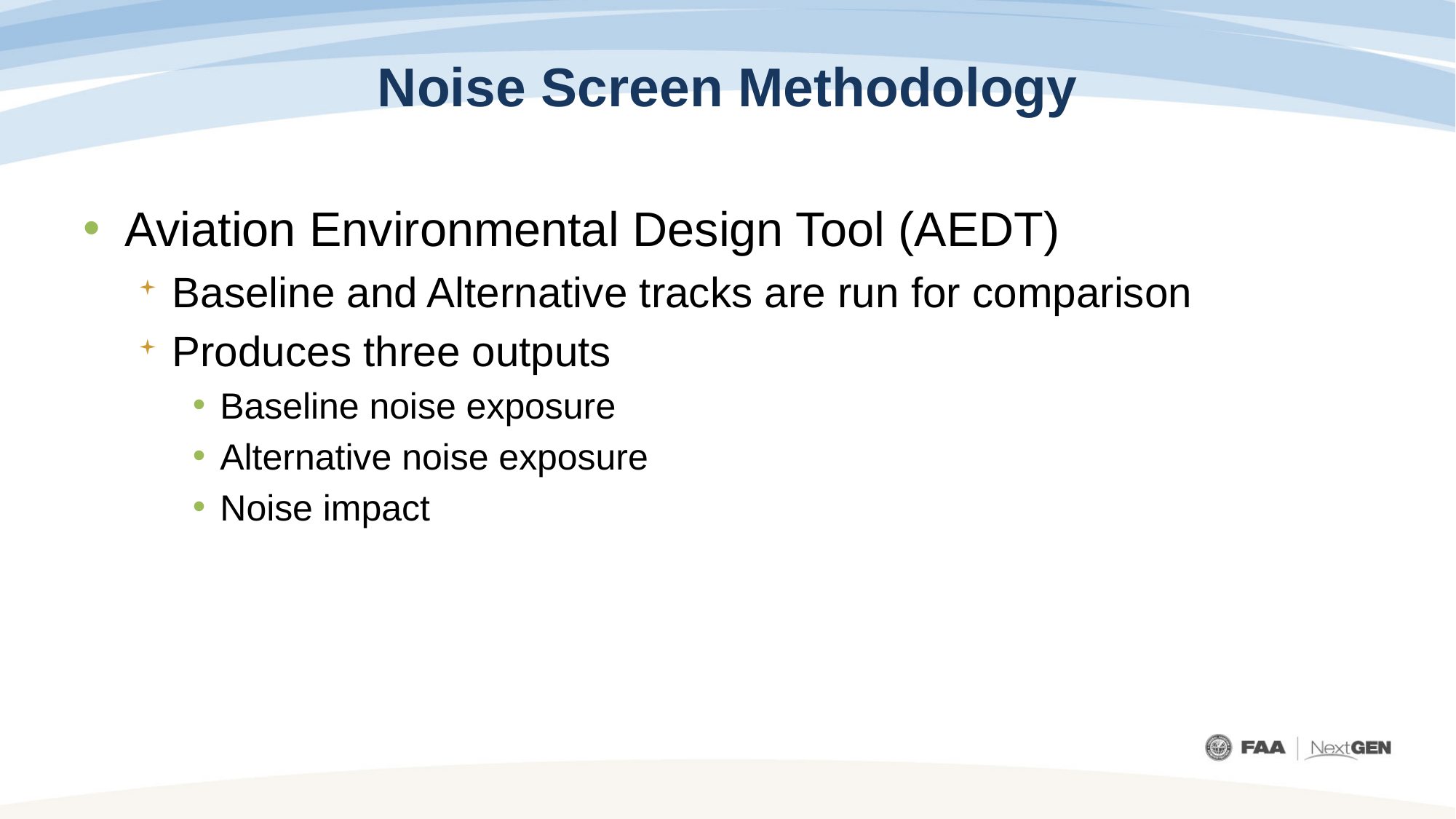

# Noise Screen Methodology
Aviation Environmental Design Tool (AEDT)
Baseline and Alternative tracks are run for comparison
Produces three outputs
Baseline noise exposure
Alternative noise exposure
Noise impact